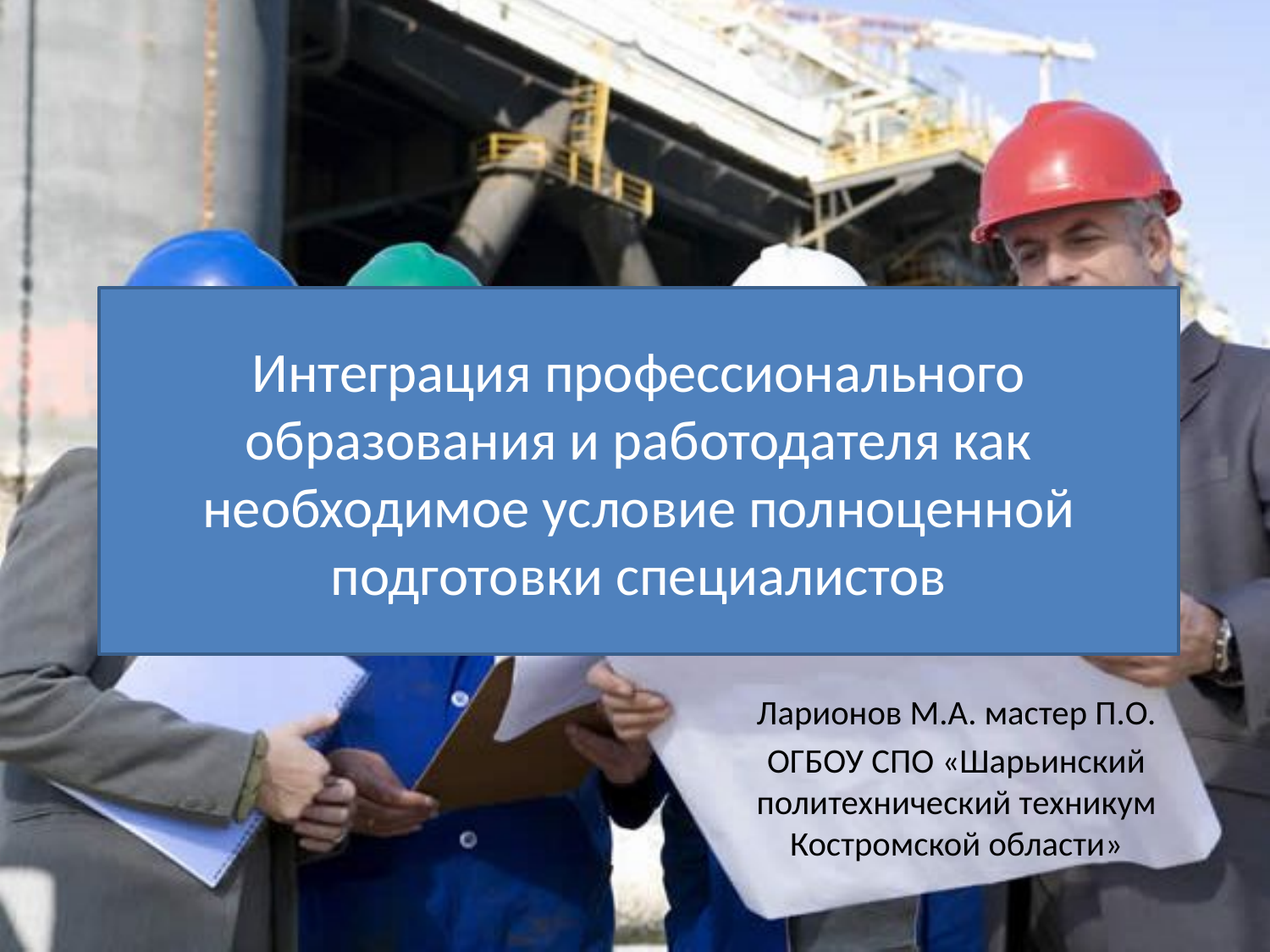

# Интеграция профессионального образования и работодателя как необходимое условие полноценной подготовки специалистов
Ларионов М.А. мастер П.О.
ОГБОУ СПО «Шарьинский политехнический техникум Костромской области»